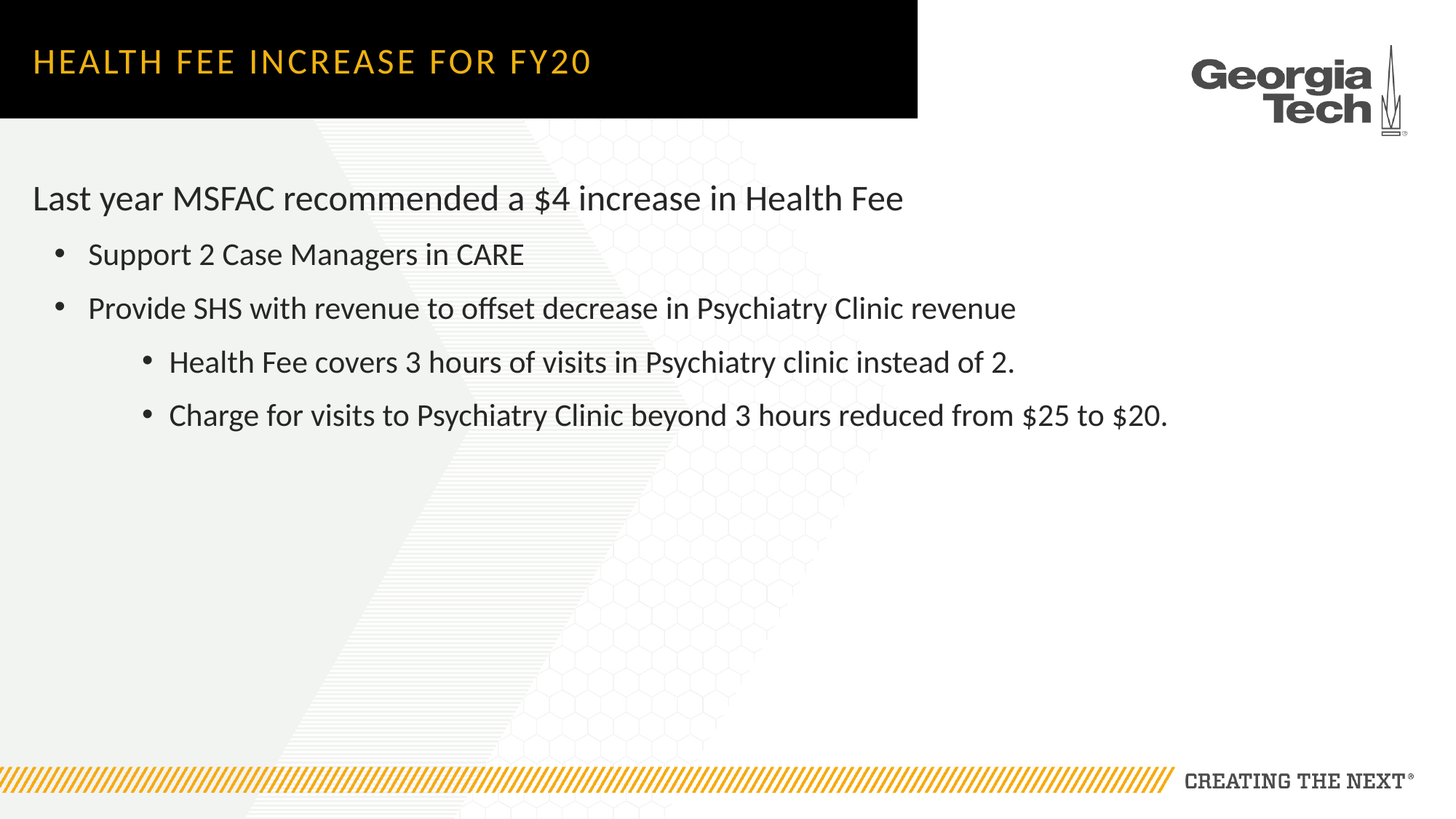

# Health Fee increase for FY20
Last year MSFAC recommended a $4 increase in Health Fee
Support 2 Case Managers in CARE
Provide SHS with revenue to offset decrease in Psychiatry Clinic revenue
Health Fee covers 3 hours of visits in Psychiatry clinic instead of 2.
Charge for visits to Psychiatry Clinic beyond 3 hours reduced from $25 to $20.